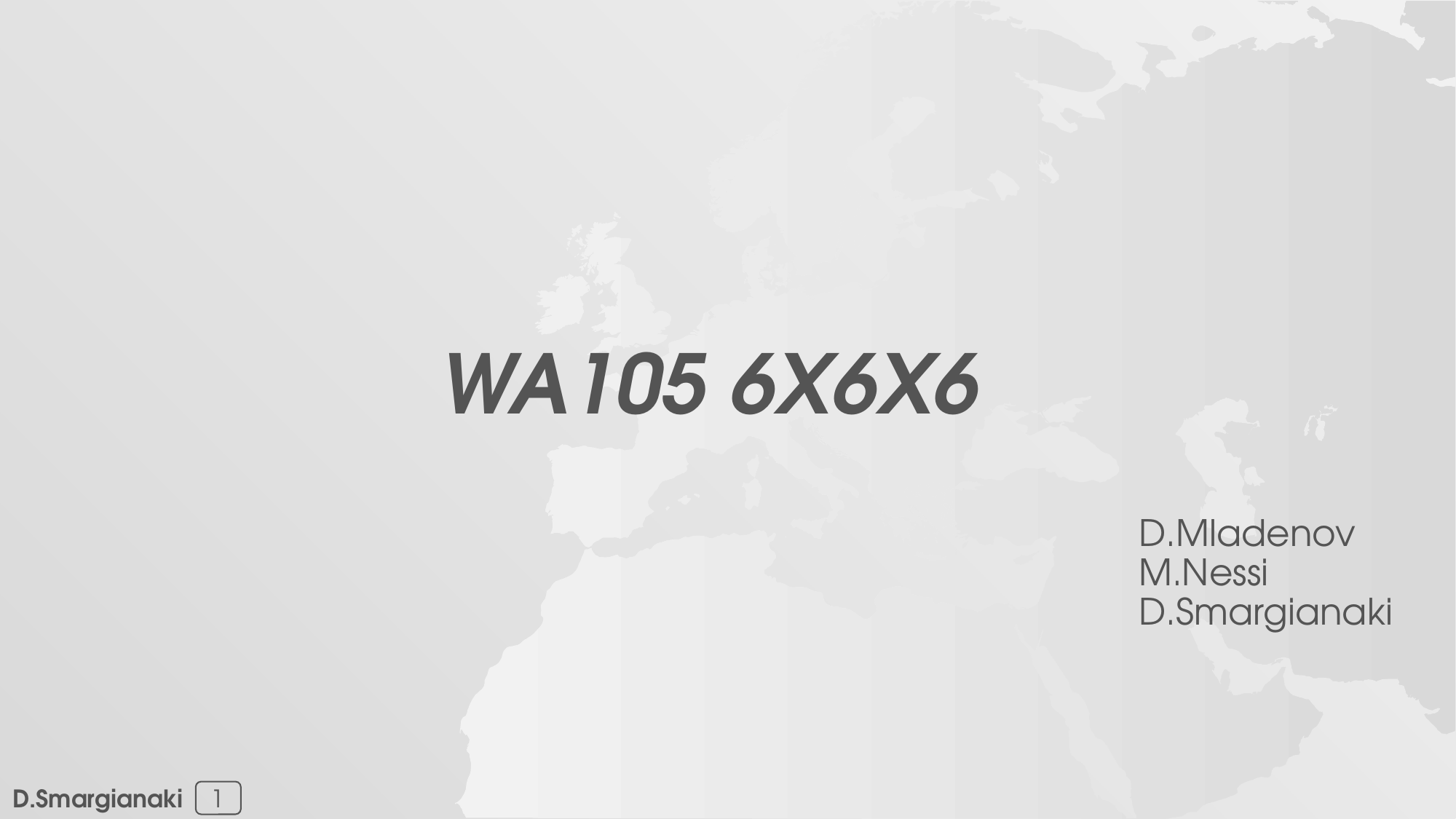

# Wa105 6x6x6
D.Mladenov
M.Nessi
D.Smargianaki
1
D.Smargianaki